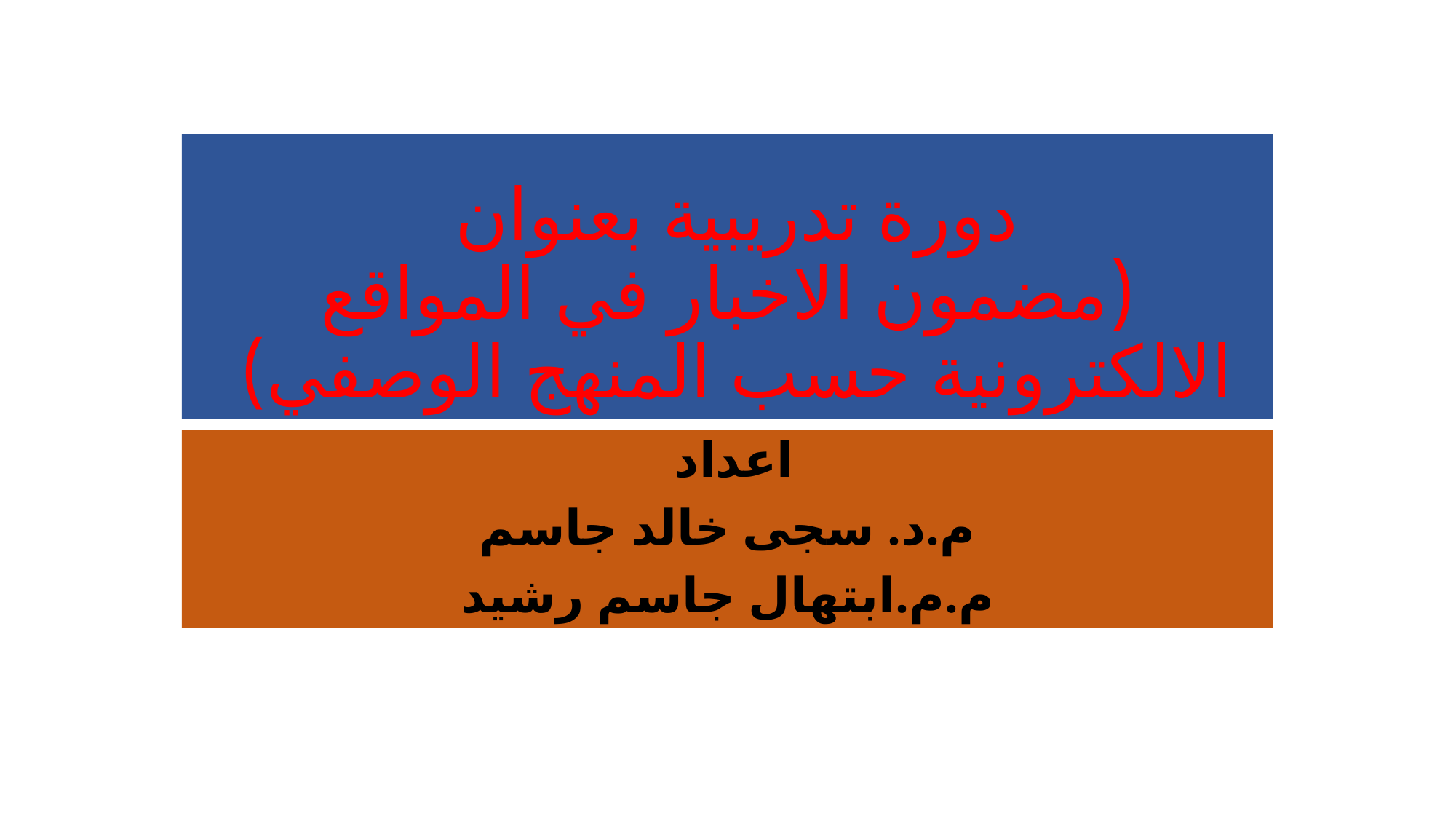

# دورة تدريبية بعنوان (مضمون الاخبار في المواقع الالكترونية حسب المنهج الوصفي)
اعداد
م.د. سجى خالد جاسم
م.م.ابتهال جاسم رشيد